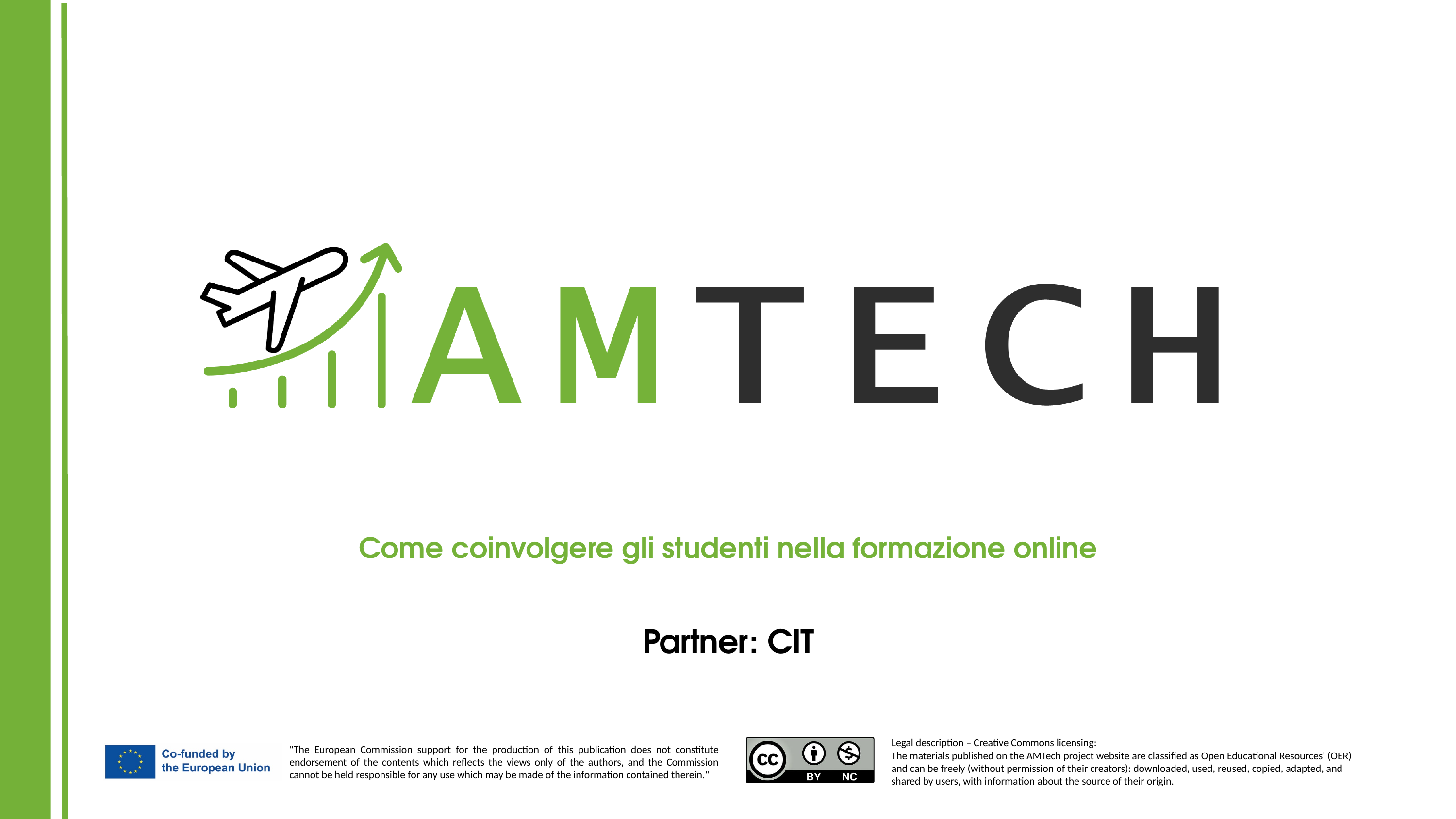

Come coinvolgere gli studenti nella formazione online
Partner: CIT